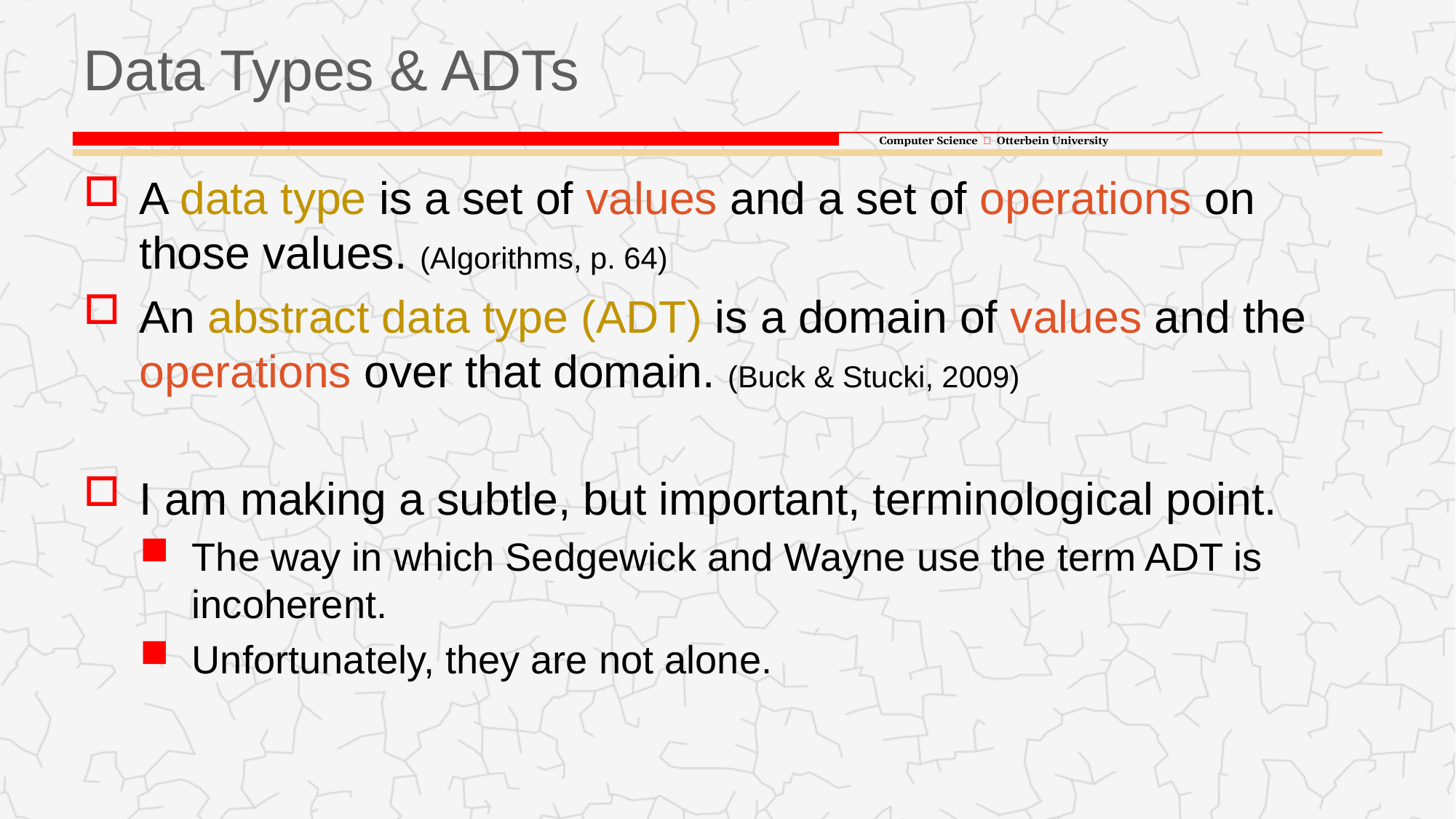

# Data Types & ADTs
A data type is a set of values and a set of operations on those values. (Algorithms, p. 64)
An abstract data type (ADT) is a domain of values and the operations over that domain. (Buck & Stucki, 2009)

I am making a subtle, but important, terminological point.
The way in which Sedgewick and Wayne use the term ADT is incoherent.
Unfortunately, they are not alone.